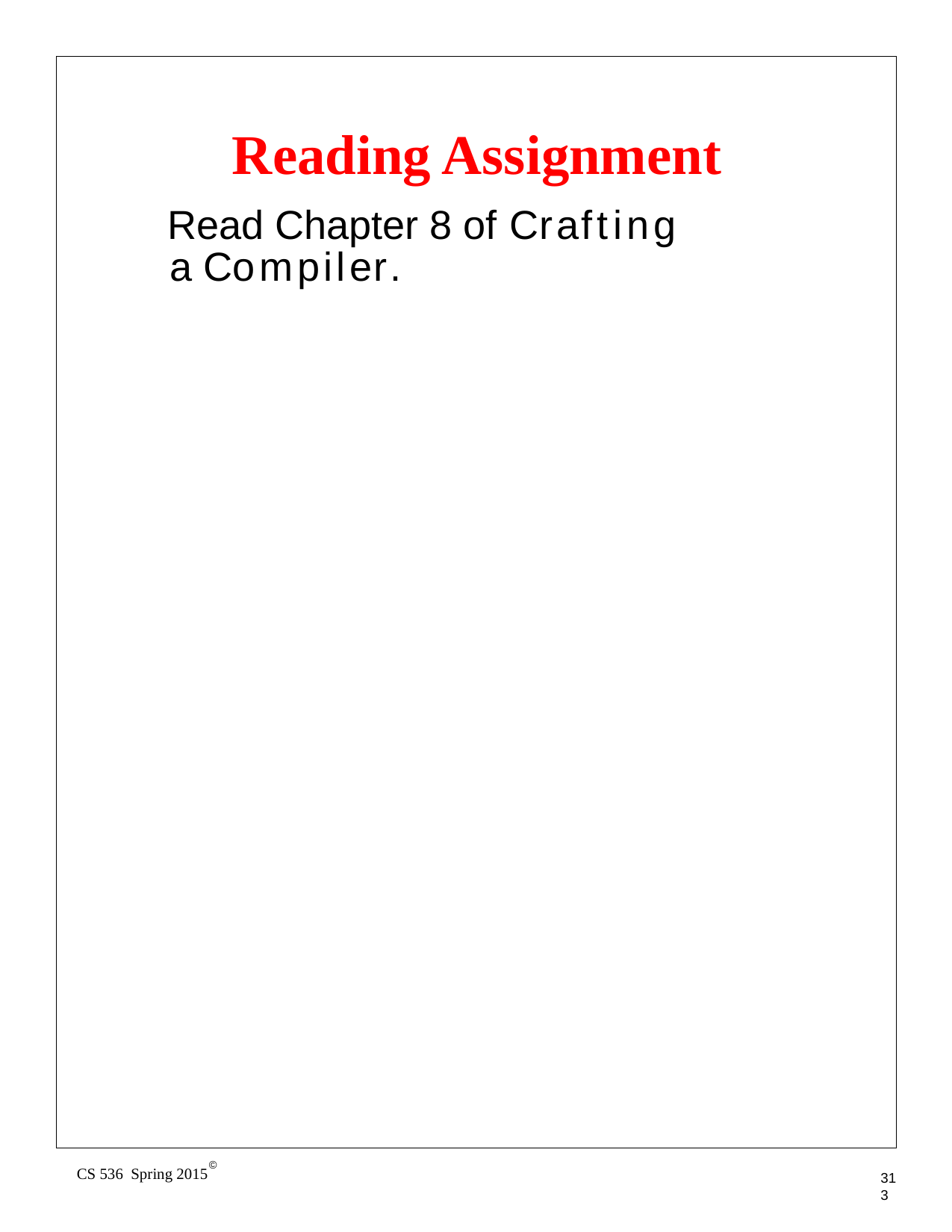

# Reading Assignment
Read Chapter 8 of Crafting	a Compiler.
©
CS 536  Spring 2015
313